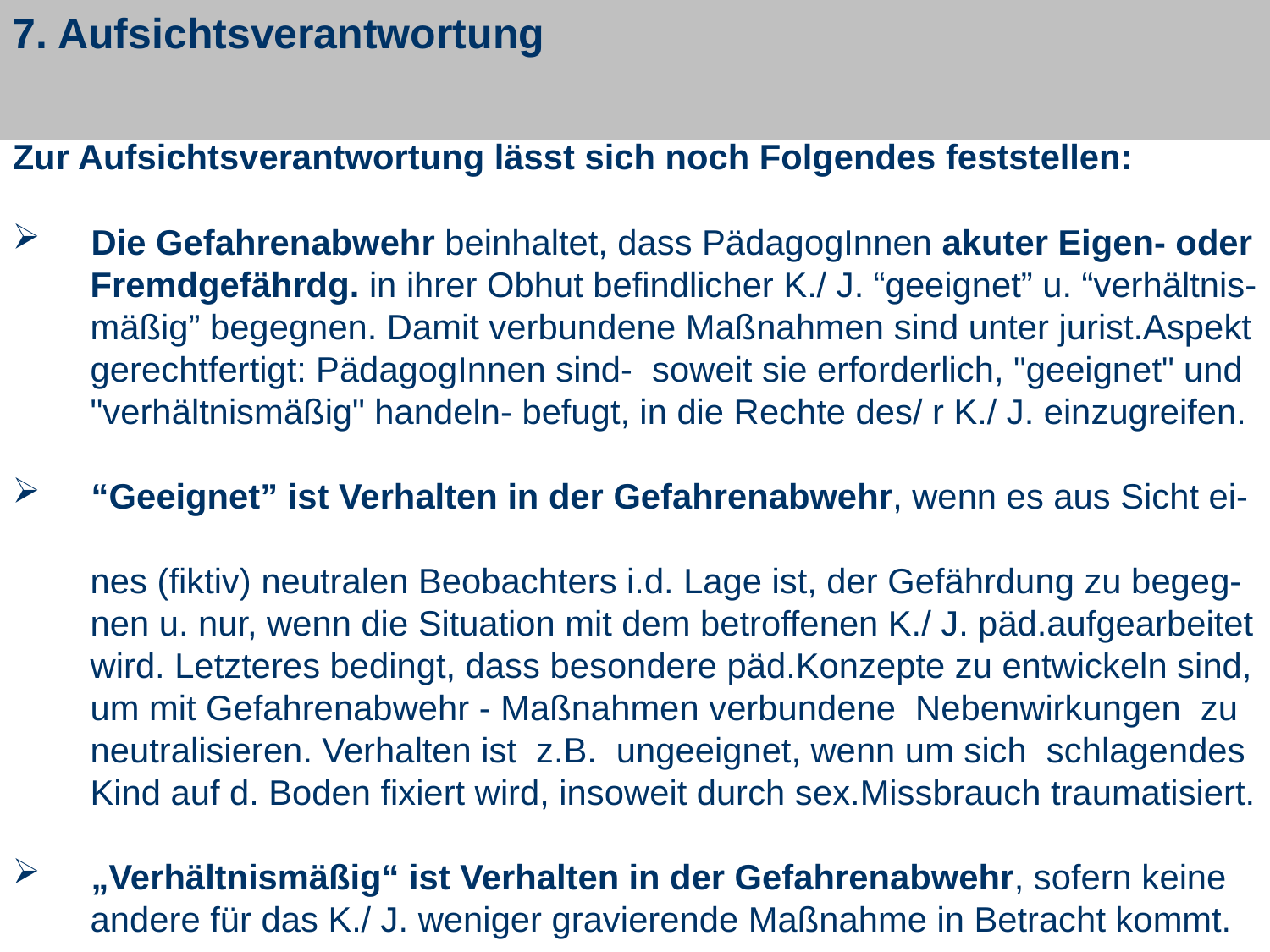

7. Aufsichtsverantwortung

Zur Aufsichtsverantwortung lässt sich noch Folgendes feststellen:

     Die Gefahrenabwehr beinhaltet, dass PädagogInnen akuter Eigen- oder
        Fremdgefährdg. in ihrer Obhut befindlicher K./ J. “geeignet” u. “verhältnis-
        mäßig” begegnen. Damit verbundene Maßnahmen sind unter jurist.Aspekt
        gerechtfertigt: PädagogInnen sind-  soweit sie erforderlich, "geeignet" und
        "verhältnismäßig" handeln- befugt, in die Rechte des/ r K./ J. einzugreifen.

     “Geeignet” ist Verhalten in der Gefahrenabwehr, wenn es aus Sicht ei-
        nes (fiktiv) neutralen Beobachters i.d. Lage ist, der Gefährdung zu begeg-
        nen u. nur, wenn die Situation mit dem betroffenen K./ J. päd.aufgearbeitet
        wird. Letzteres bedingt, dass besondere päd.Konzepte zu entwickeln sind,
        um mit Gefahrenabwehr - Maßnahmen verbundene  Nebenwirkungen  zu
        neutralisieren. Verhalten ist  z.B.  ungeeignet, wenn um sich  schlagendes
        Kind auf d. Boden fixiert wird, insoweit durch sex.Missbrauch traumatisiert.

     „Verhältnismäßig“ ist Verhalten in der Gefahrenabwehr, sofern keine
        andere für das K./ J. weniger gravierende Maßnahme in Betracht kommt.